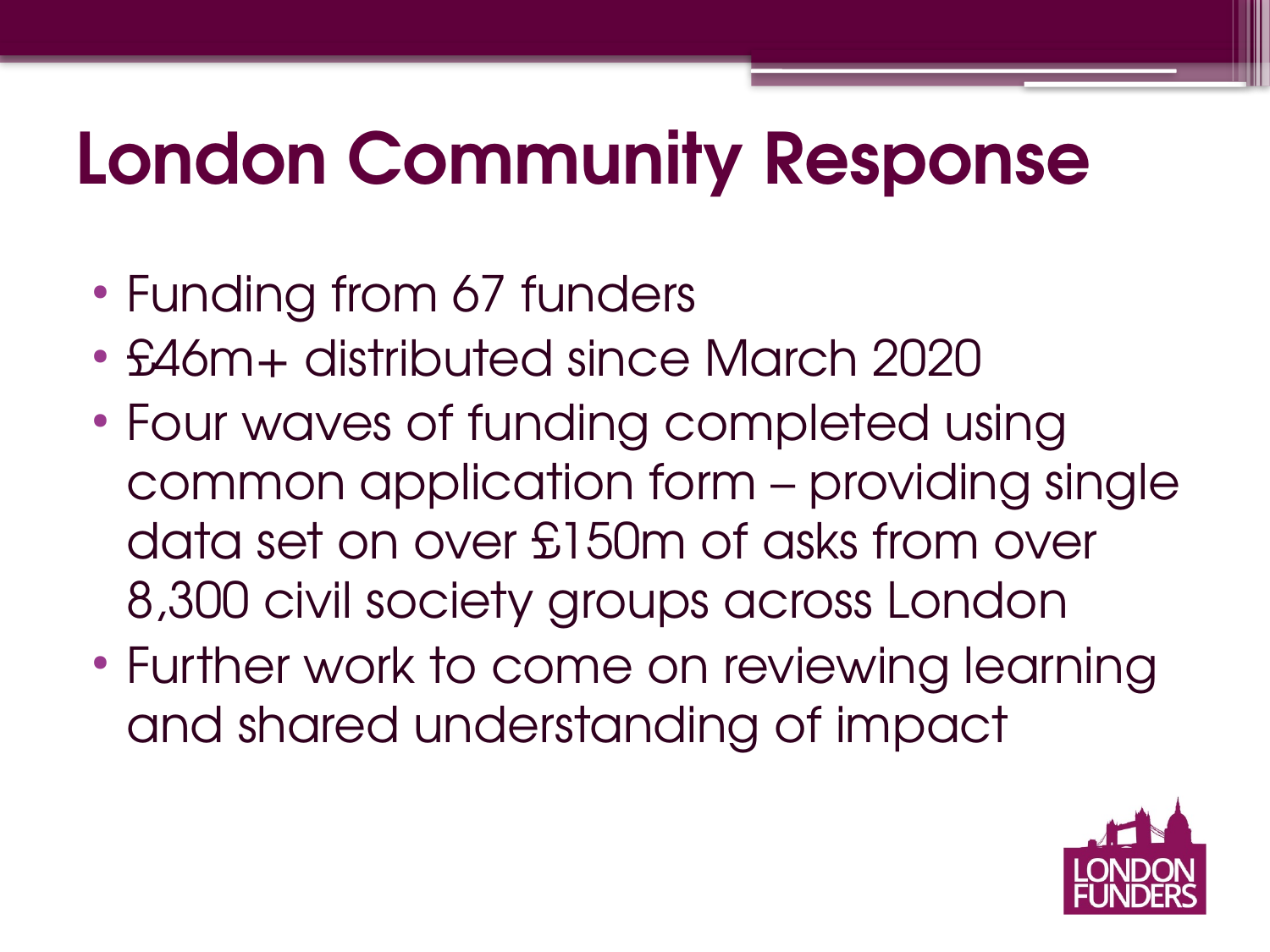

# London Community Response
Funding from 67 funders
£46m+ distributed since March 2020
Four waves of funding completed using common application form – providing single data set on over £150m of asks from over 8,300 civil society groups across London
Further work to come on reviewing learning and shared understanding of impact